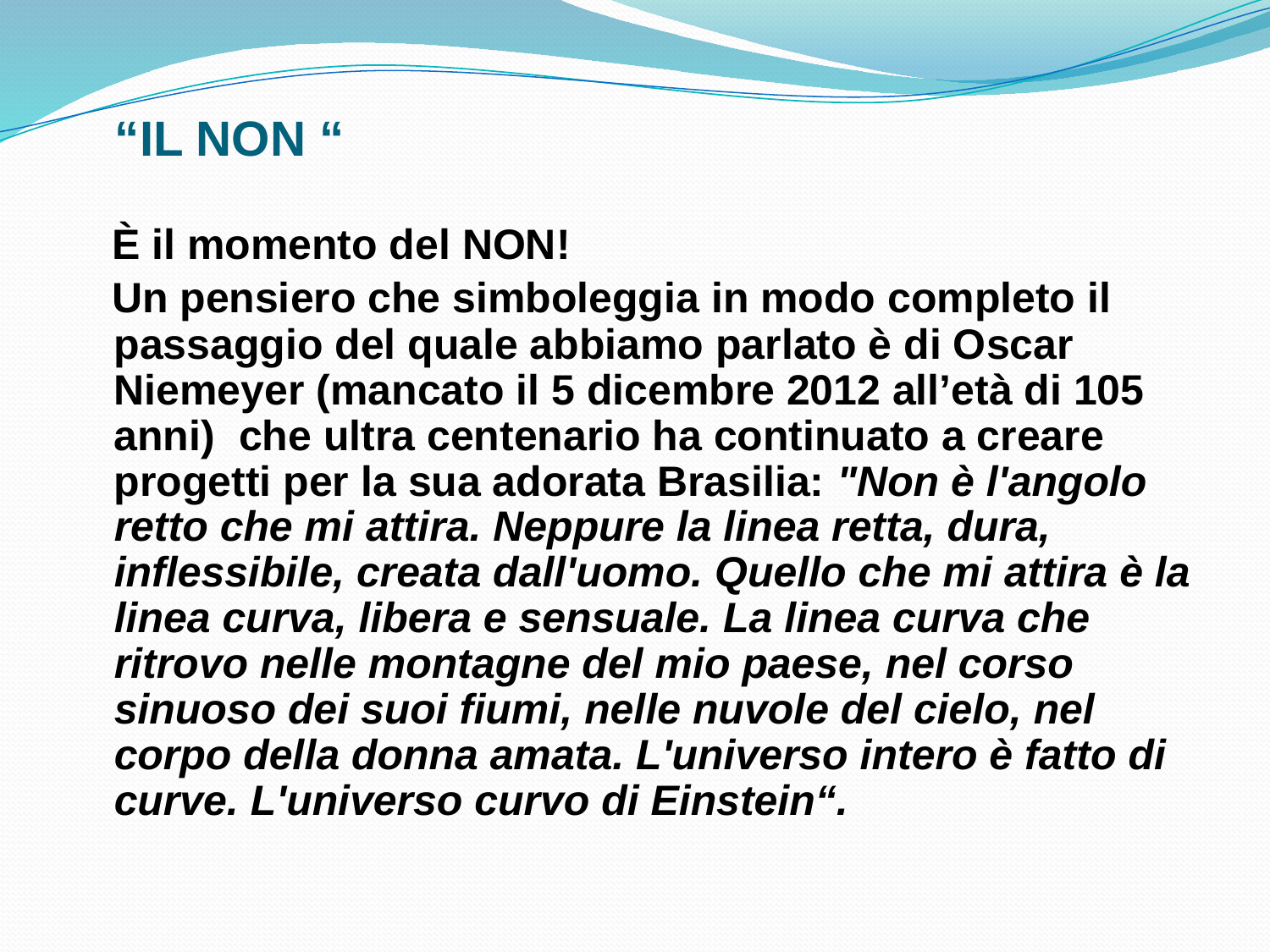

# “IL NON “
   È il momento del NON!
   Un pensiero che simboleggia in modo completo il passaggio del quale abbiamo parlato è di Oscar Niemeyer (mancato il 5 dicembre 2012 all’età di 105 anni)  che ultra centenario ha continuato a creare progetti per la sua adorata Brasilia: "Non è l'angolo retto che mi attira. Neppure la linea retta, dura, inflessibile, creata dall'uomo. Quello che mi attira è la linea curva, libera e sensuale. La linea curva che ritrovo nelle montagne del mio paese, nel corso sinuoso dei suoi fiumi, nelle nuvole del cielo, nel corpo della donna amata. L'universo intero è fatto di curve. L'universo curvo di Einstein“.